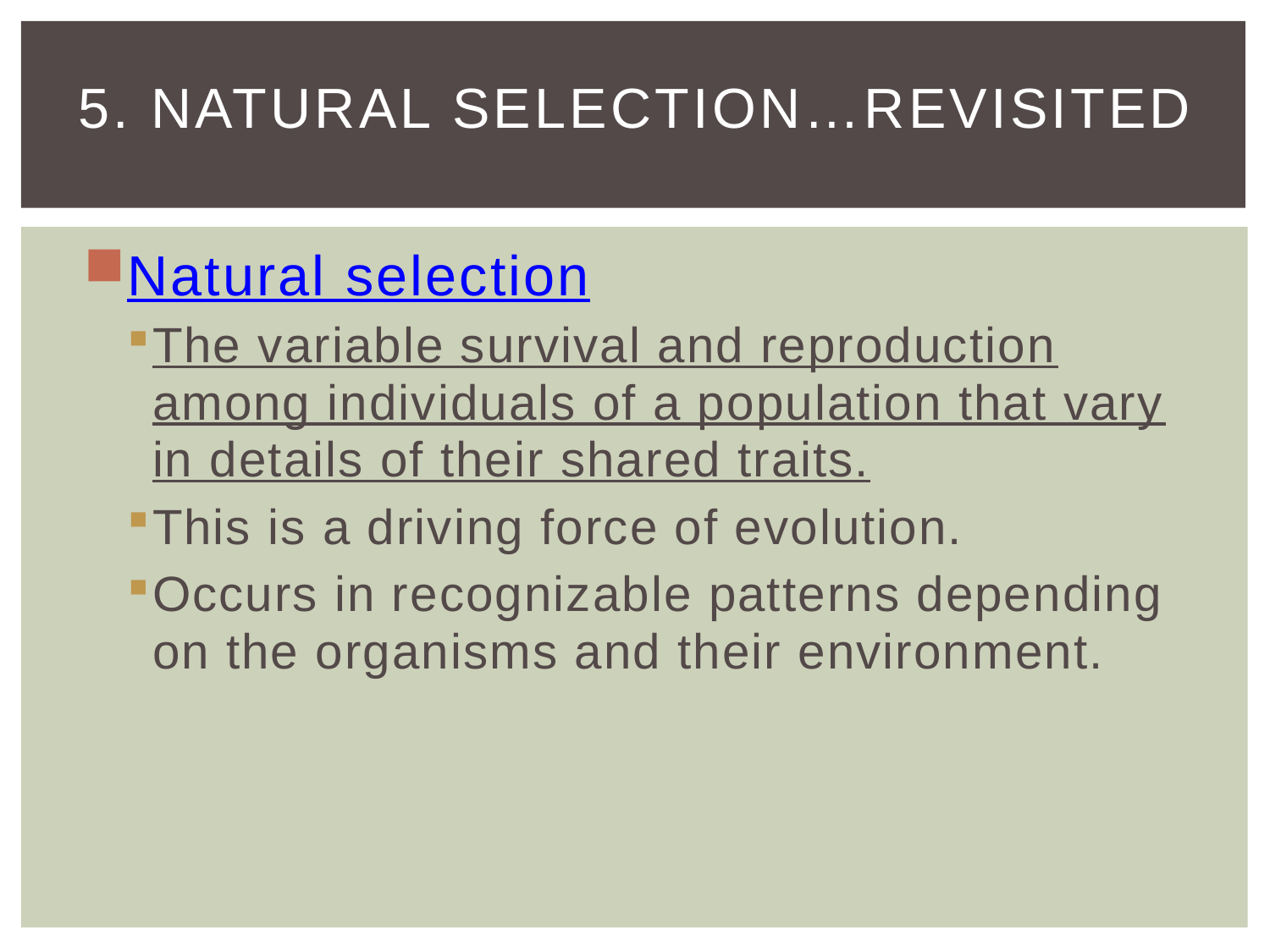

# 5. Natural Selection…Revisited
Natural selection
The variable survival and reproduction among individuals of a population that vary in details of their shared traits.
This is a driving force of evolution.
Occurs in recognizable patterns depending on the organisms and their environment.